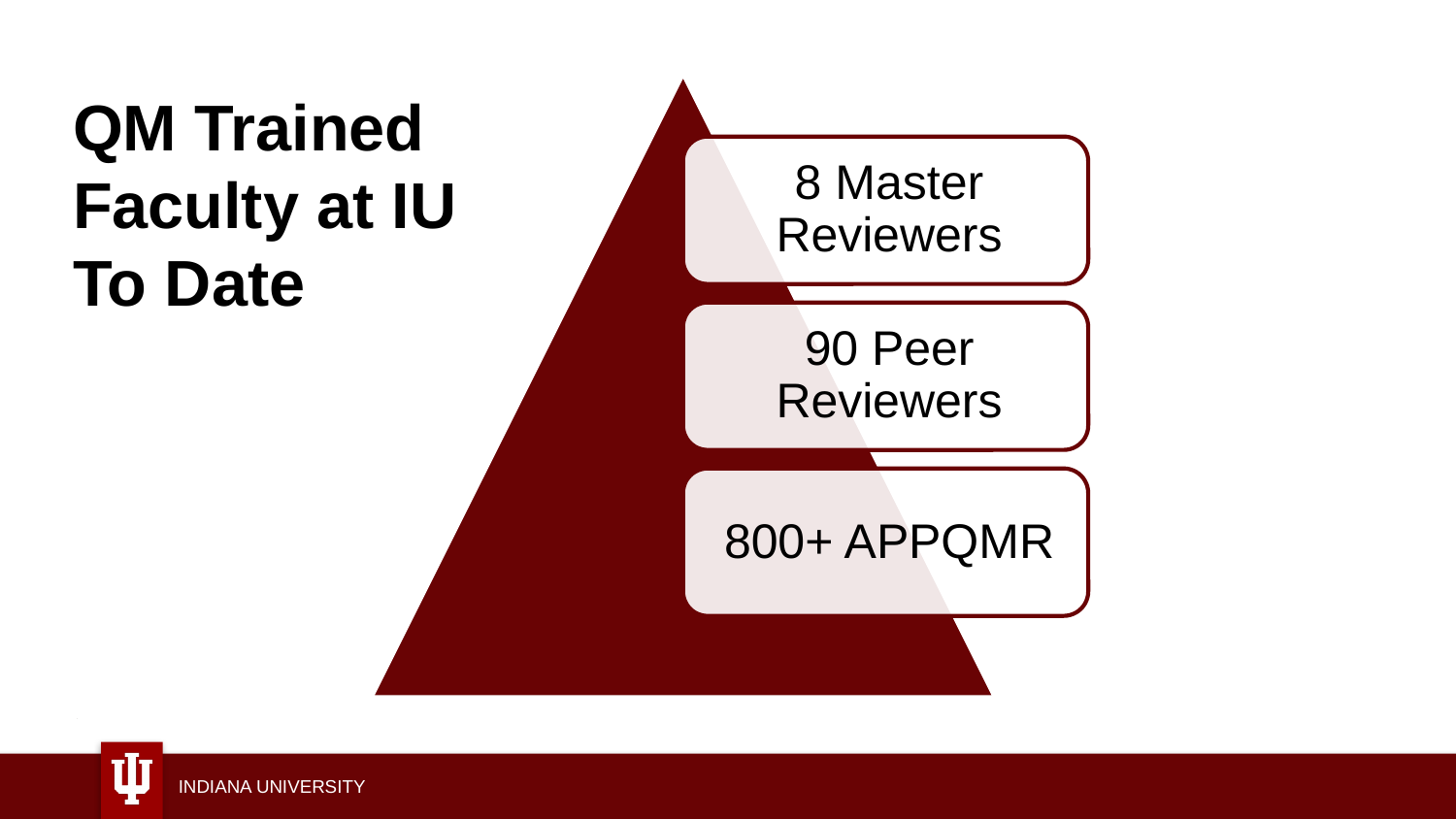

8 Master Reviewers
90 Peer Reviewers
800+ APPQMR
QM Trained
Faculty at IU
To Date